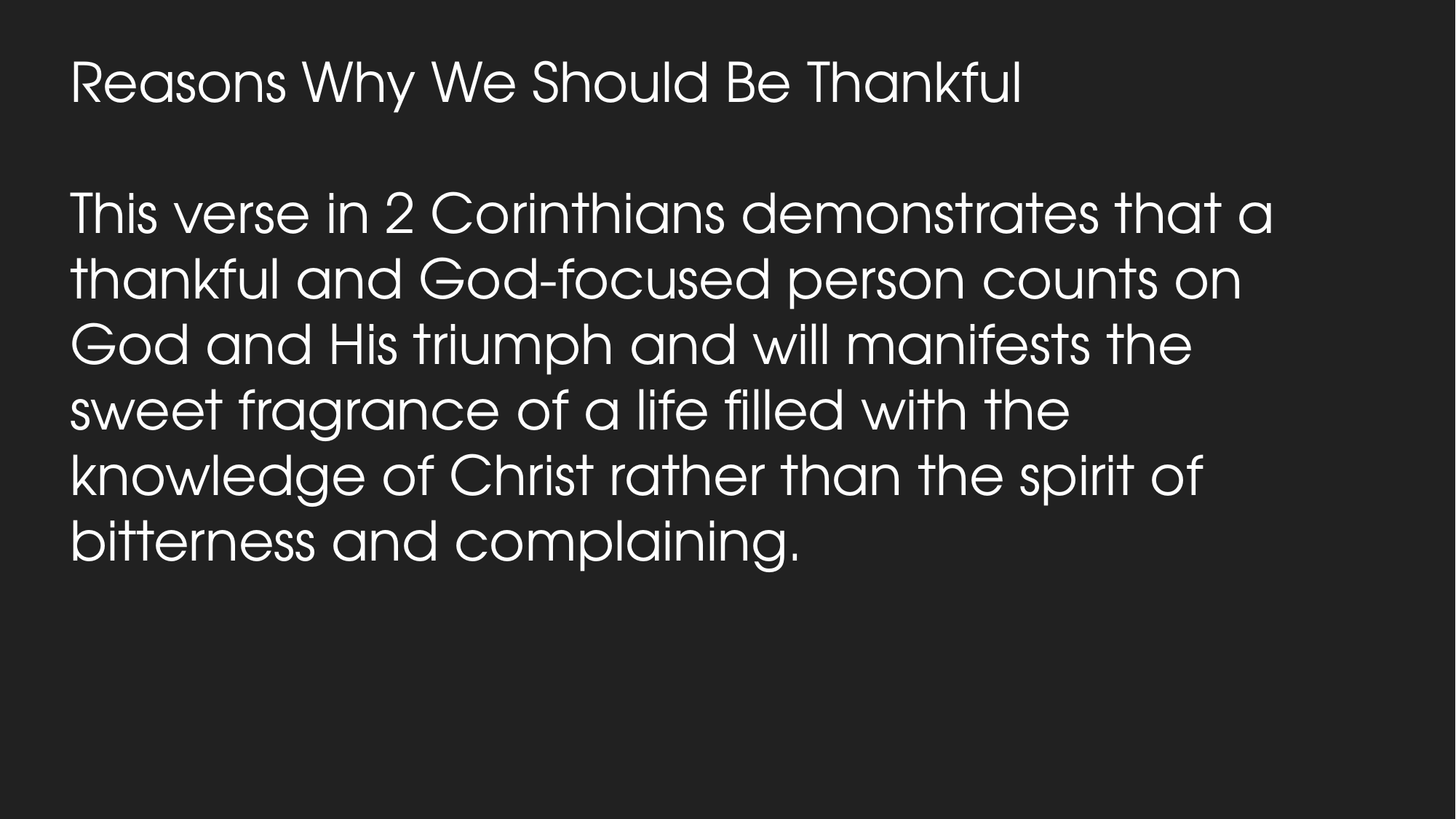

Reasons Why We Should Be Thankful

This verse in 2 Corinthians demonstrates that a thankful and God-focused person counts on God and His triumph and will manifests the sweet fragrance of a life filled with the knowledge of Christ rather than the spirit of bitterness and complaining.